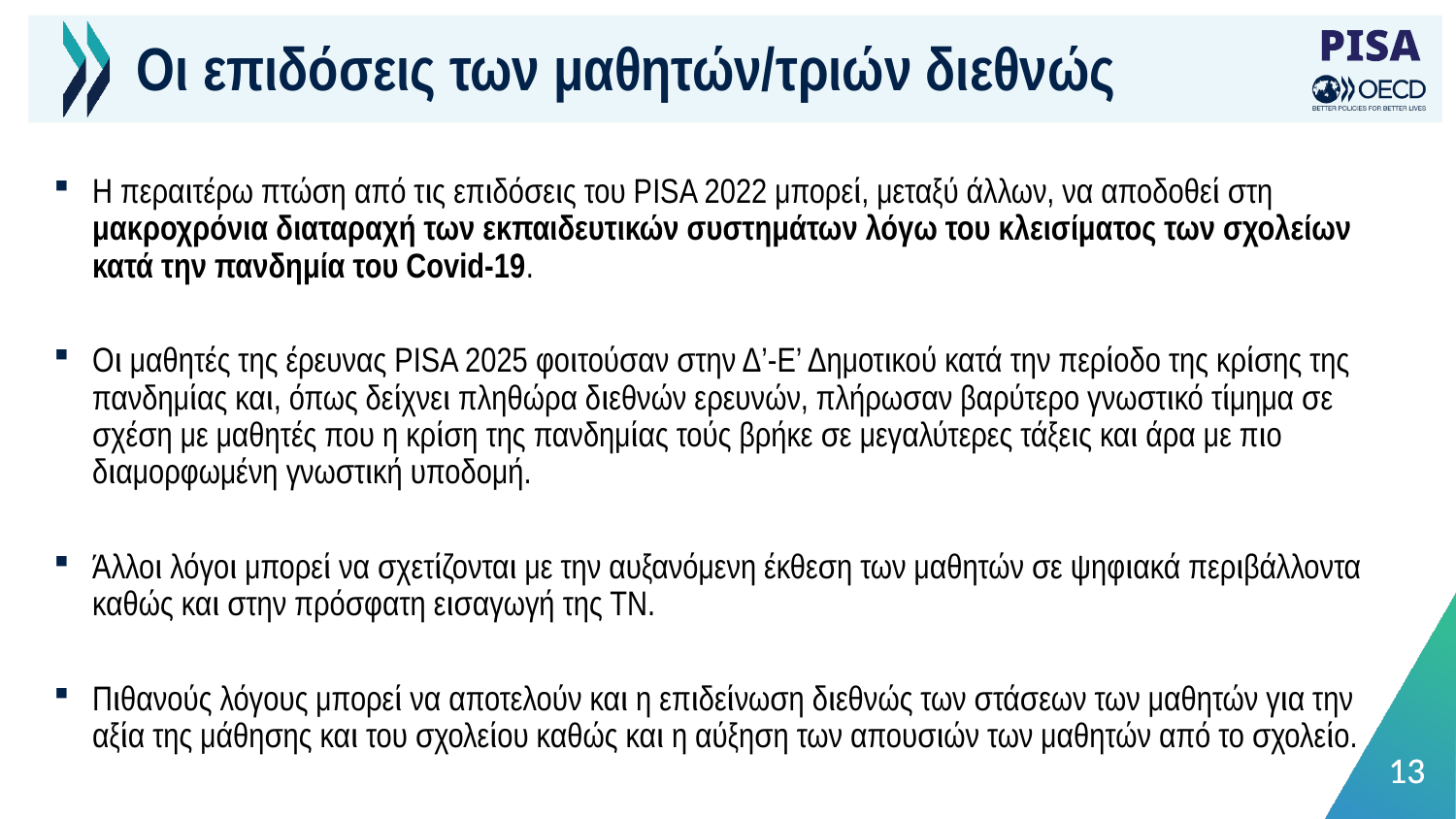

# Οι επιδόσεις των μαθητών/τριών διεθνώς
Η περαιτέρω πτώση από τις επιδόσεις του PISA 2022 μπορεί, μεταξύ άλλων, να αποδοθεί στη μακροχρόνια διαταραχή των εκπαιδευτικών συστημάτων λόγω του κλεισίματος των σχολείων κατά την πανδημία του Covid-19.

Οι μαθητές της έρευνας PISA 2025 φοιτούσαν στην Δ’-Ε’ Δημοτικού κατά την περίοδο της κρίσης της πανδημίας και, όπως δείχνει πληθώρα διεθνών ερευνών, πλήρωσαν βαρύτερο γνωστικό τίμημα σε σχέση με μαθητές που η κρίση της πανδημίας τούς βρήκε σε μεγαλύτερες τάξεις και άρα με πιο διαμορφωμένη γνωστική υποδομή.

Άλλοι λόγοι μπορεί να σχετίζονται με την αυξανόμενη έκθεση των μαθητών σε ψηφιακά περιβάλλοντα καθώς και στην πρόσφατη εισαγωγή της ΤΝ.

Πιθανούς λόγους μπορεί να αποτελούν και η επιδείνωση διεθνώς των στάσεων των μαθητών για την αξία της μάθησης και του σχολείου καθώς και η αύξηση των απουσιών των μαθητών από το σχολείο.